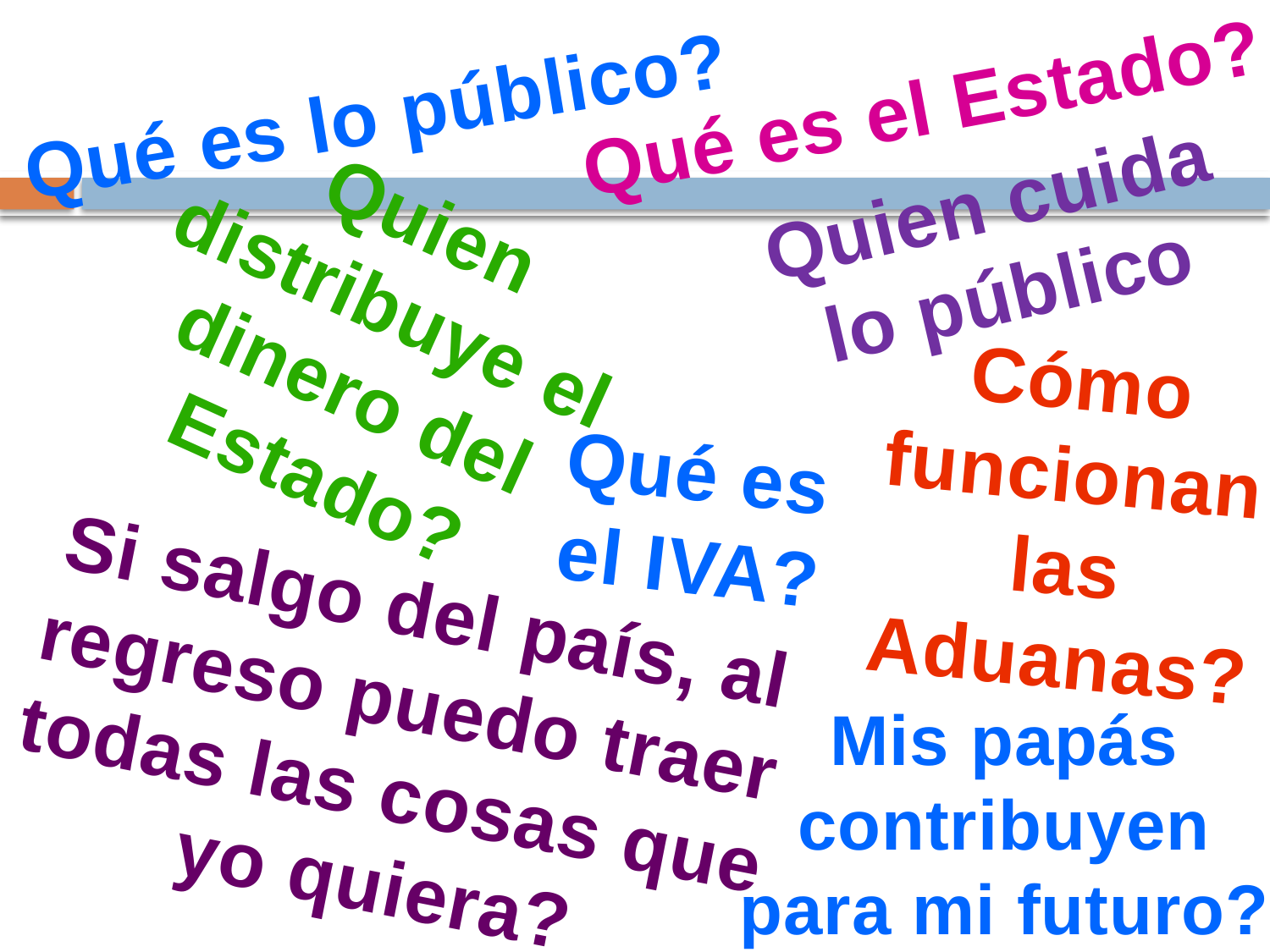

Qué es el Estado?
Qué es lo público?
Quien cuida lo público
Quien distribuye el dinero del Estado?
Cómo funcionan las Aduanas?
Qué es el IVA?
Si salgo del país, al regreso puedo traer todas las cosas que yo quiera?
Mis papás contribuyen para mi futuro?